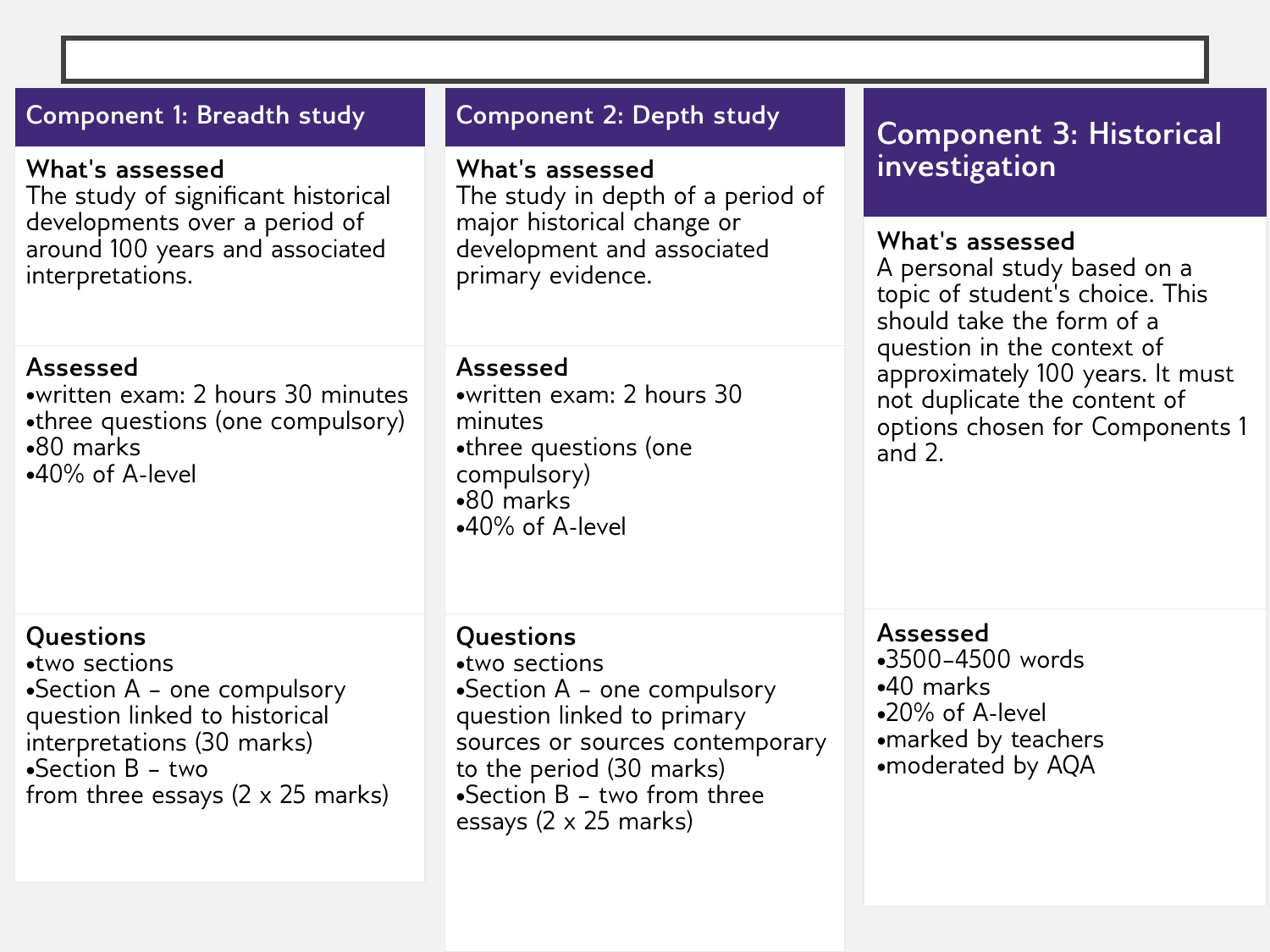

# ASSESSMENT
| Component 1: Breadth study |
| --- |
| What's assessed The study of significant historical developments over a period of around 100 years and associated interpretations. |
| Assessed written exam: 2 hours 30 minutes three questions (one compulsory) 80 marks 40% of A-level |
| Questions two sections Section A – one compulsory question linked to historical interpretations (30 marks) Section B – two from three essays (2 x 25 marks) |
| Component 3: Historical investigation |
| --- |
| What's assessed A personal study based on a topic of student's choice. This should take the form of a question in the context of approximately 100 years. It must not duplicate the content of options chosen for Components 1 and 2. |
| Assessed 3500–4500 words 40 marks 20% of A-level marked by teachers moderated by AQA |
| Component 2: Depth study |
| --- |
| What's assessed The study in depth of a period of major historical change or development and associated primary evidence. |
| Assessed written exam: 2 hours 30 minutes three questions (one compulsory) 80 marks 40% of A-level |
| Questions two sections Section A – one compulsory question linked to primary sources or sources contemporary to the period (30 marks) Section B – two from three essays (2 x 25 marks) |